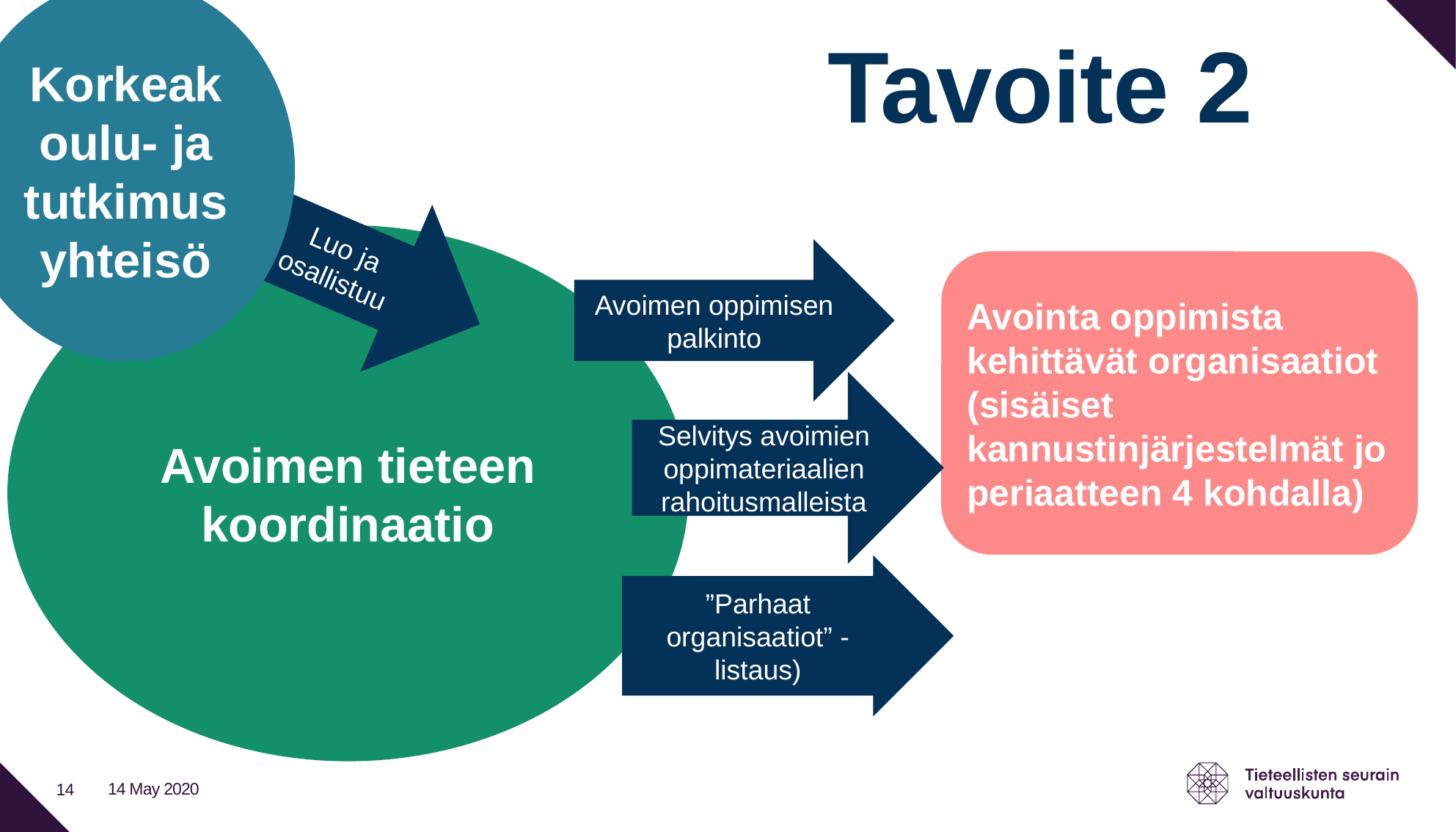

Korkeakoulu- ja tutkimusyhteisö
Tavoite 2
Luo ja osallistuu
Avoimen tieteen koordinaatio
Avoimen oppimisen palkinto
Avointa oppimista kehittävät organisaatiot
(sisäiset kannustinjärjestelmät jo periaatteen 4 kohdalla)
Selvitys avoimien oppimateriaalien rahoitusmalleista
”Parhaat organisaatiot” -listaus)
14 May 2020
14